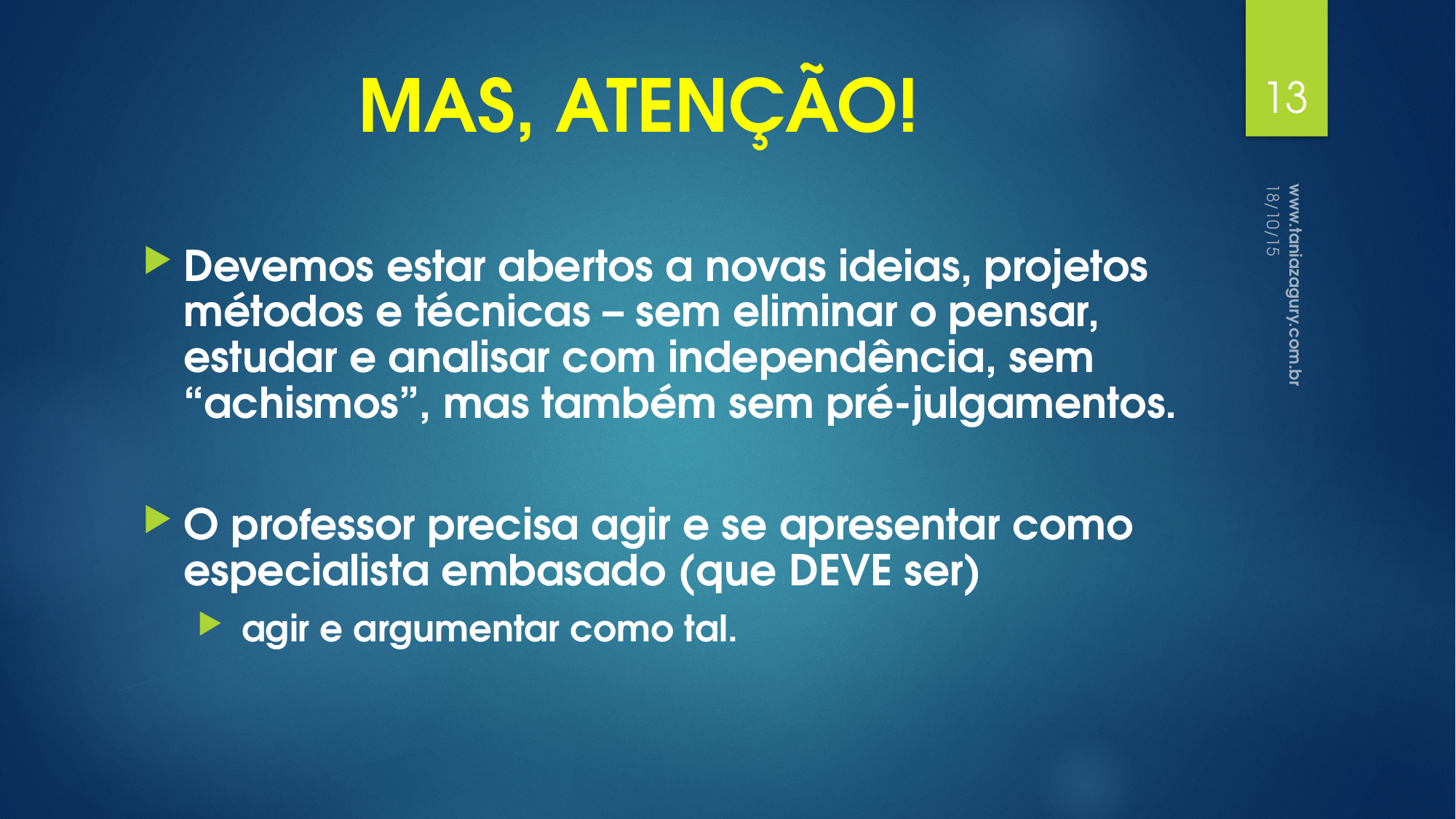

13
# MAS, ATENÇÃO!

Devemos estar abertos a novas ideias, projetos métodos e técnicas – sem eliminar o pensar, estudar e analisar com independência, sem “achismos”, mas também sem pré-julgamentos.

O professor precisa agir e se apresentar como especialista embasado (que DEVE ser)
 agir e argumentar como tal.
18/10/15
www.taniazagury.com.br